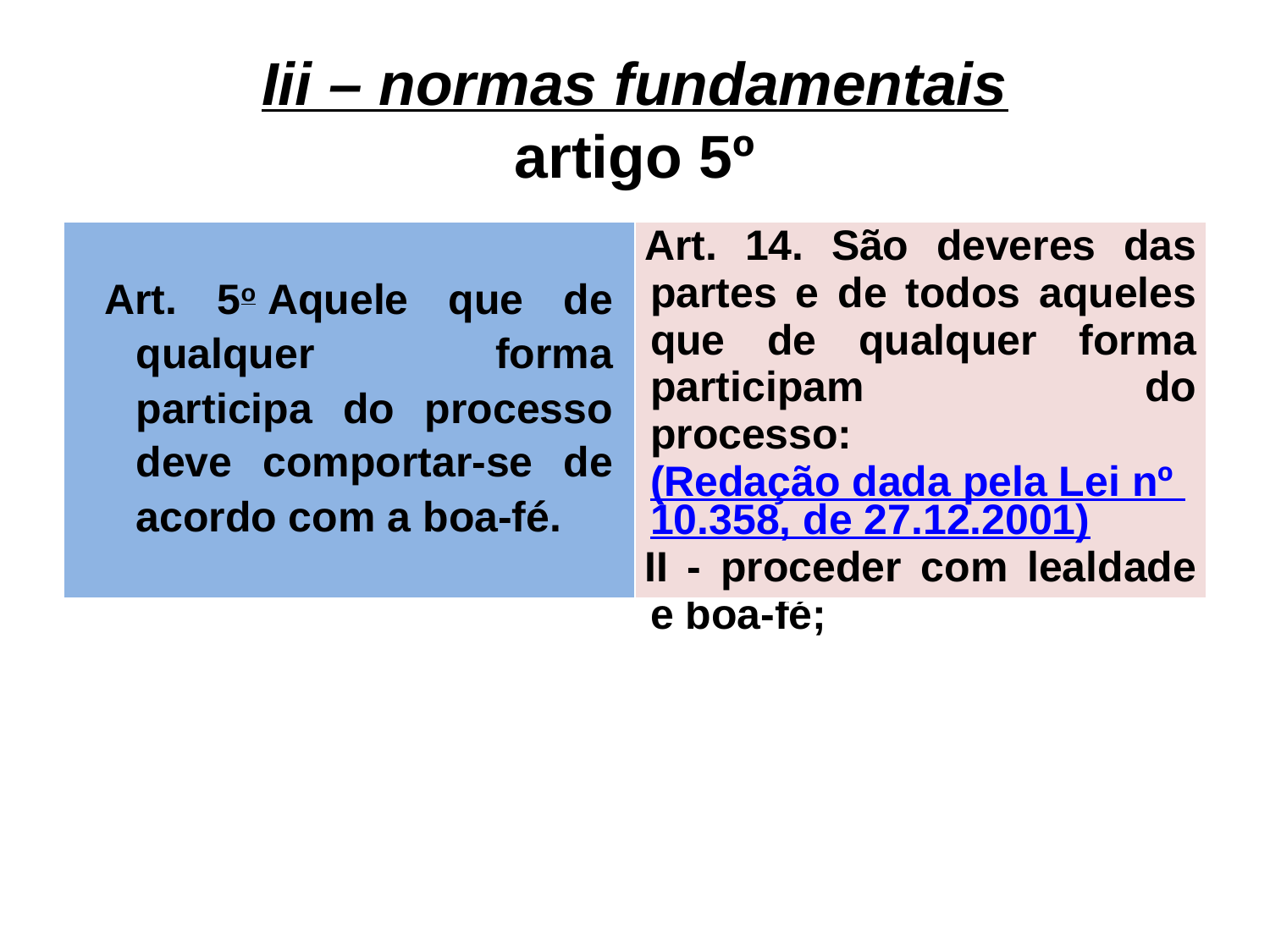

# Iii – normas fundamentais artigo 5º
| Art. 5o Aquele que de qualquer forma participa do processo deve comportar-se de acordo com a boa-fé. | Art. 14. São deveres das partes e de todos aqueles que de qualquer forma participam do processo:        (Redação dada pela Lei nº 10.358, de 27.12.2001) II - proceder com lealdade e boa-fé; |
| --- | --- |